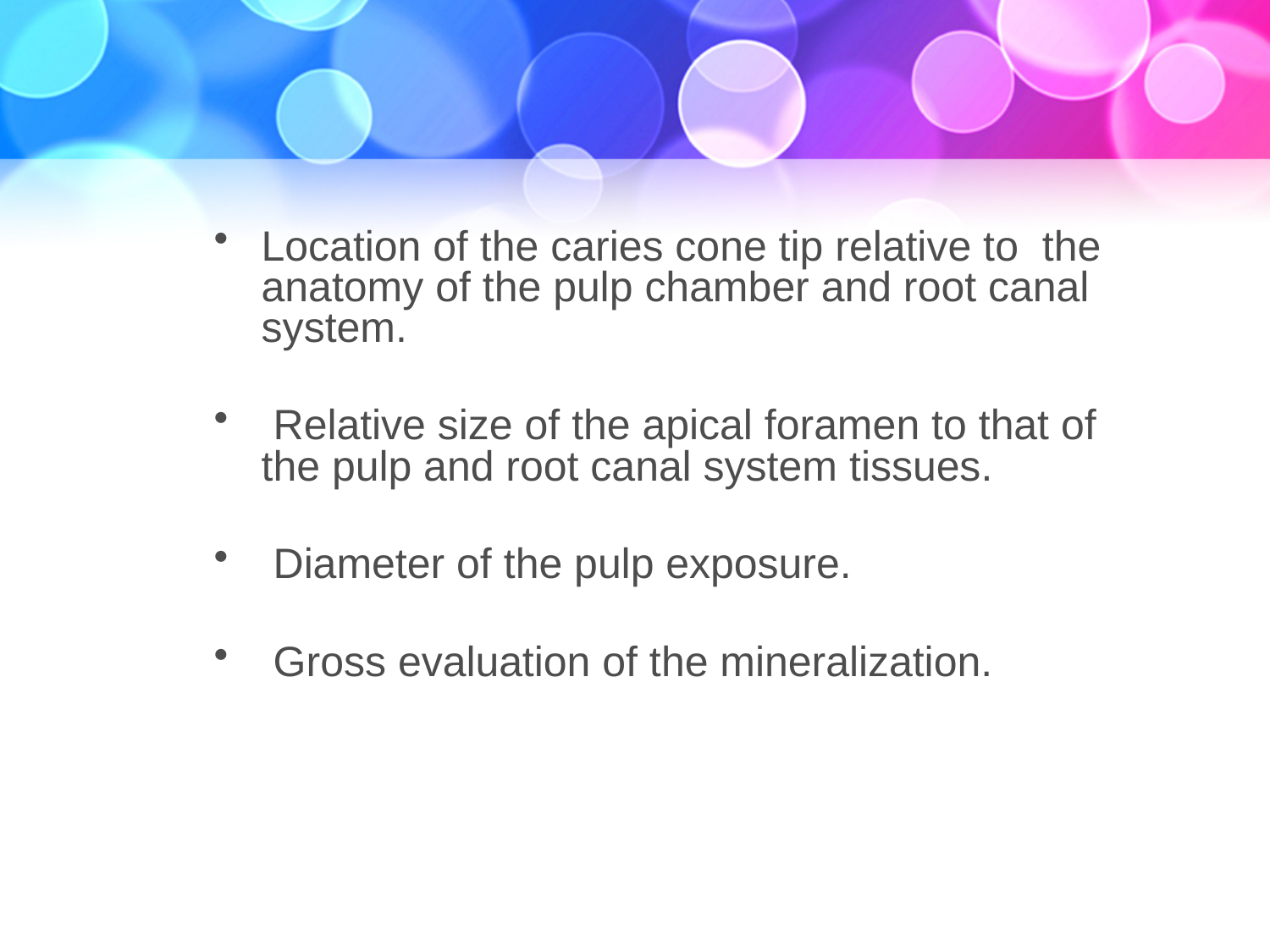

#
Location of the caries cone tip relative to  the anatomy of the pulp chamber and root canal system.

 Relative size of the apical foramen to that of the pulp and root canal system tissues.

 Diameter of the pulp exposure.

 Gross evaluation of the mineralization.